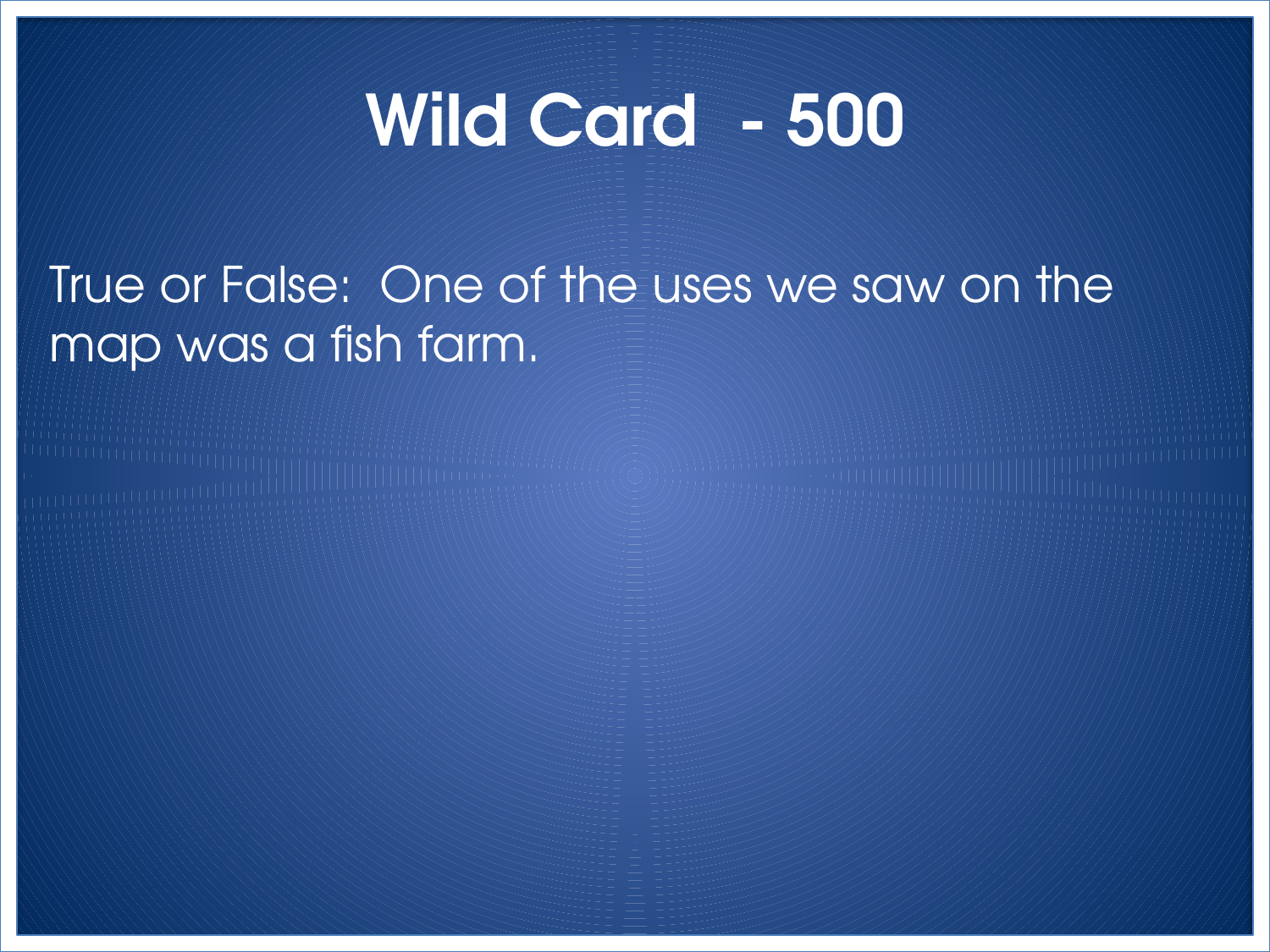

# Wild Card  - 500
True or False:  One of the uses we saw on the map was a fish farm.